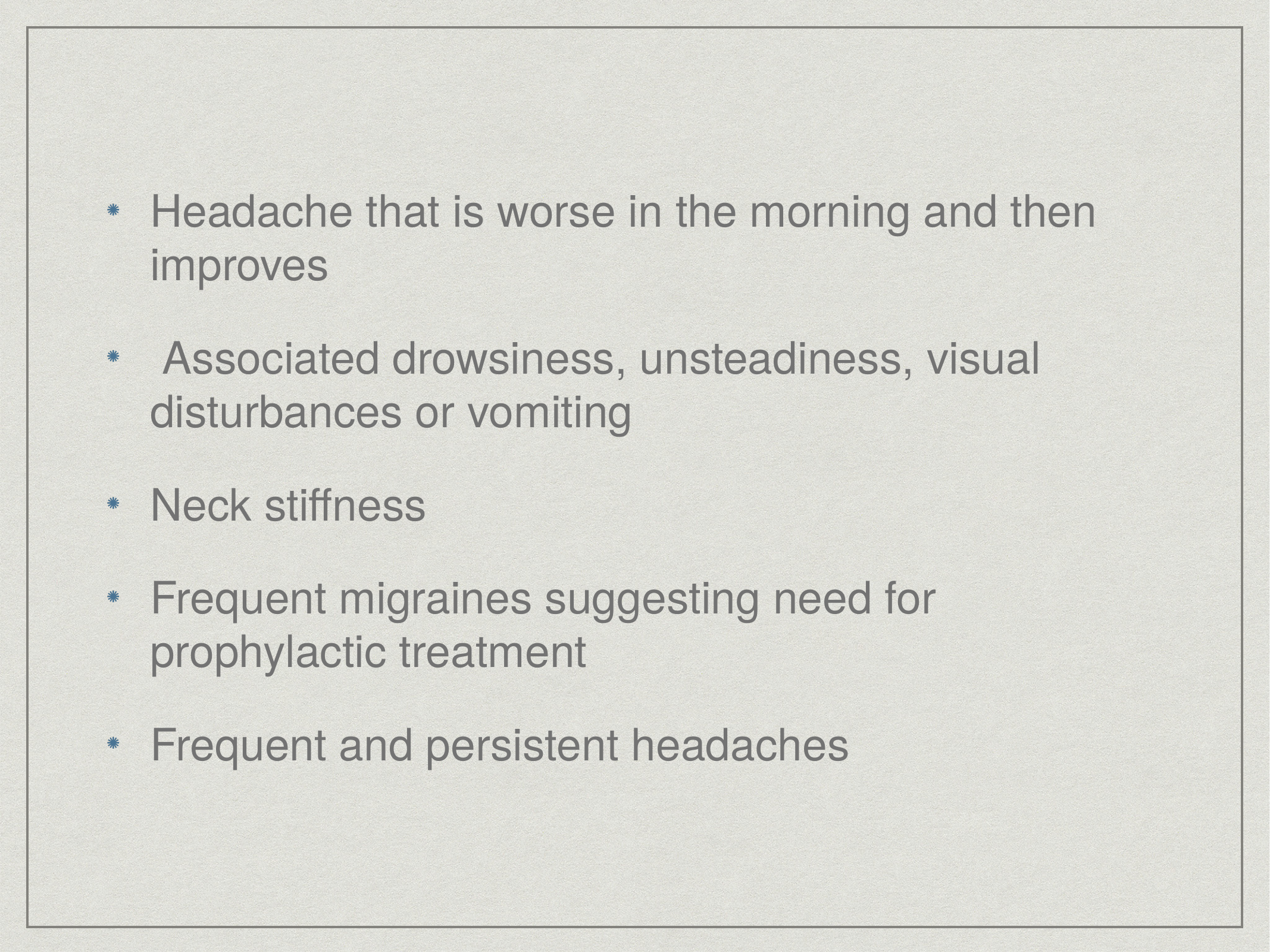

Headache that is worse in the morning and then improves
 Associated drowsiness, unsteadiness, visual disturbances or vomiting
Neck stiffness
Frequent migraines suggesting need for prophylactic treatment
Frequent and persistent headaches